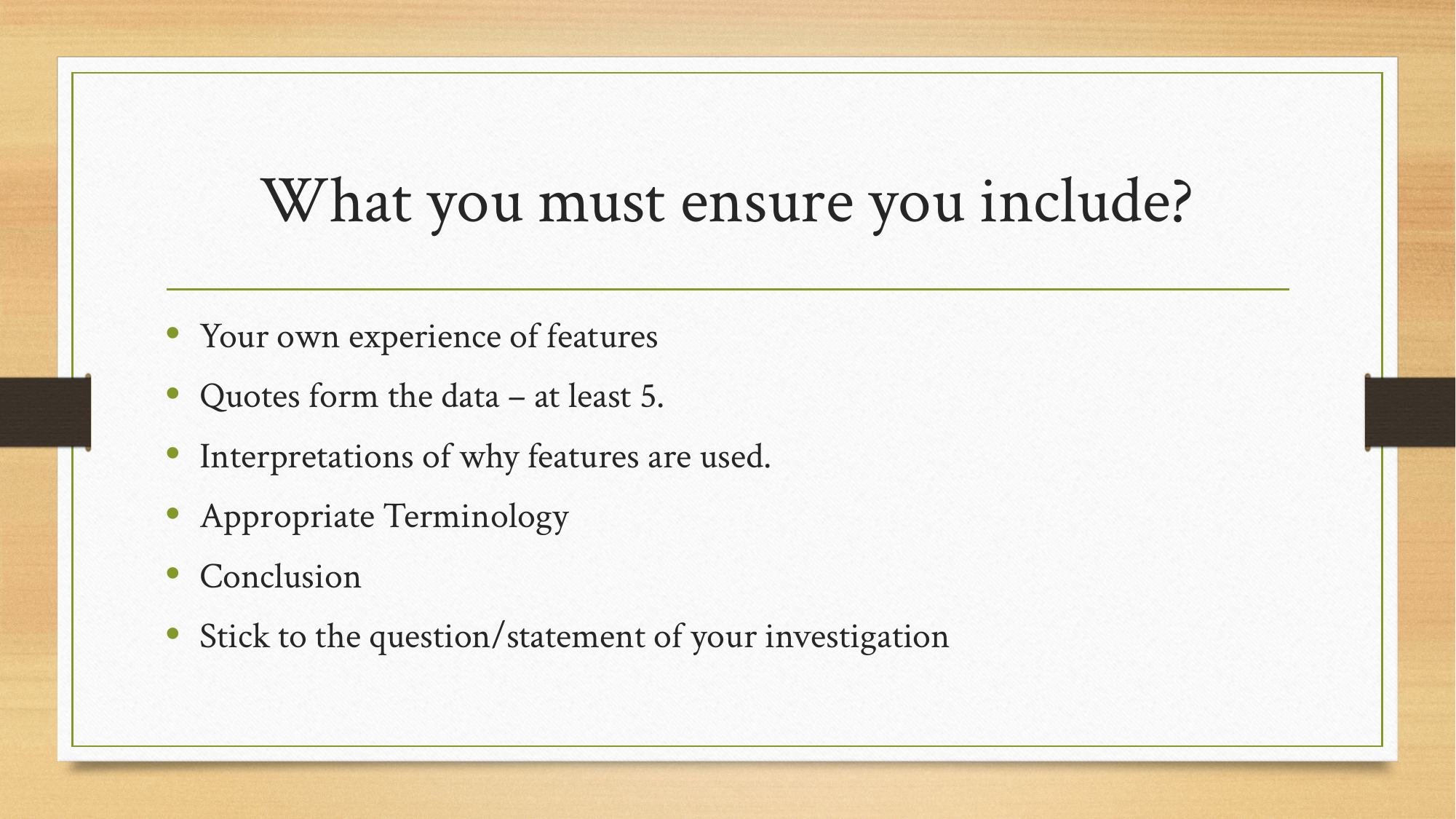

# What you must ensure you include?
Your own experience of features
Quotes form the data – at least 5.
Interpretations of why features are used.
Appropriate Terminology
Conclusion
Stick to the question/statement of your investigation